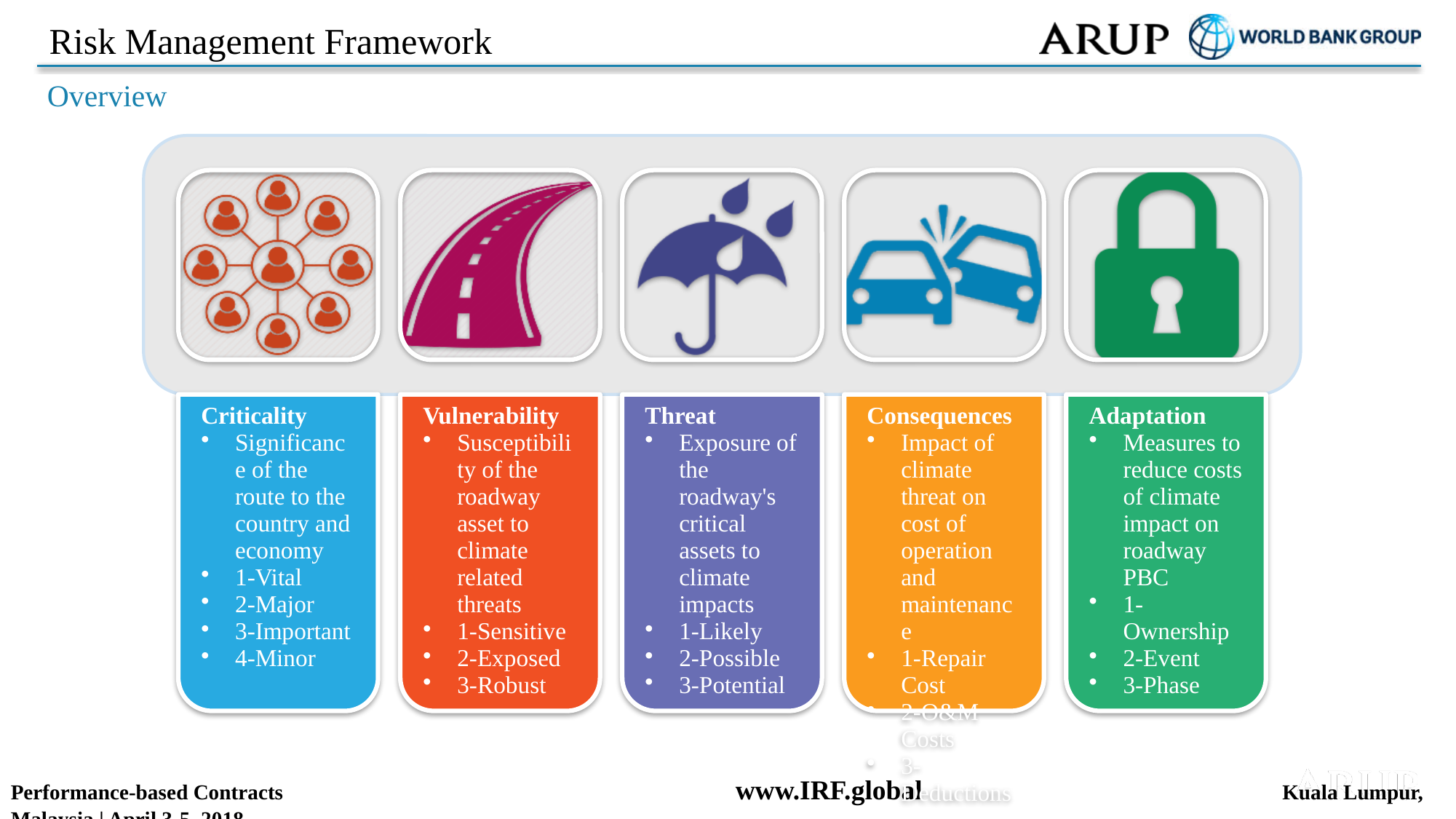

# Risk Management Framework
Overview
Criticality
4-Minor
Vulnerability
3-Robust
Threat
Exposure of the roadway's critical assets to climate impacts
2-Possible
2-Major
3-Important
3-Potential
Measures to reduce costs of climate impact on roadway PBC
Consequences
Adaptation
Susceptibility of the roadway asset to climate related threats
2-Exposed
2-Event
3-Phase
Significance of the route to the country and economy
Impact of climate threat on cost of operation and maintenance
1-Vital
1-Sensitive
1-Likely
1-Repair Cost
2-O&M Costs
1-Ownership